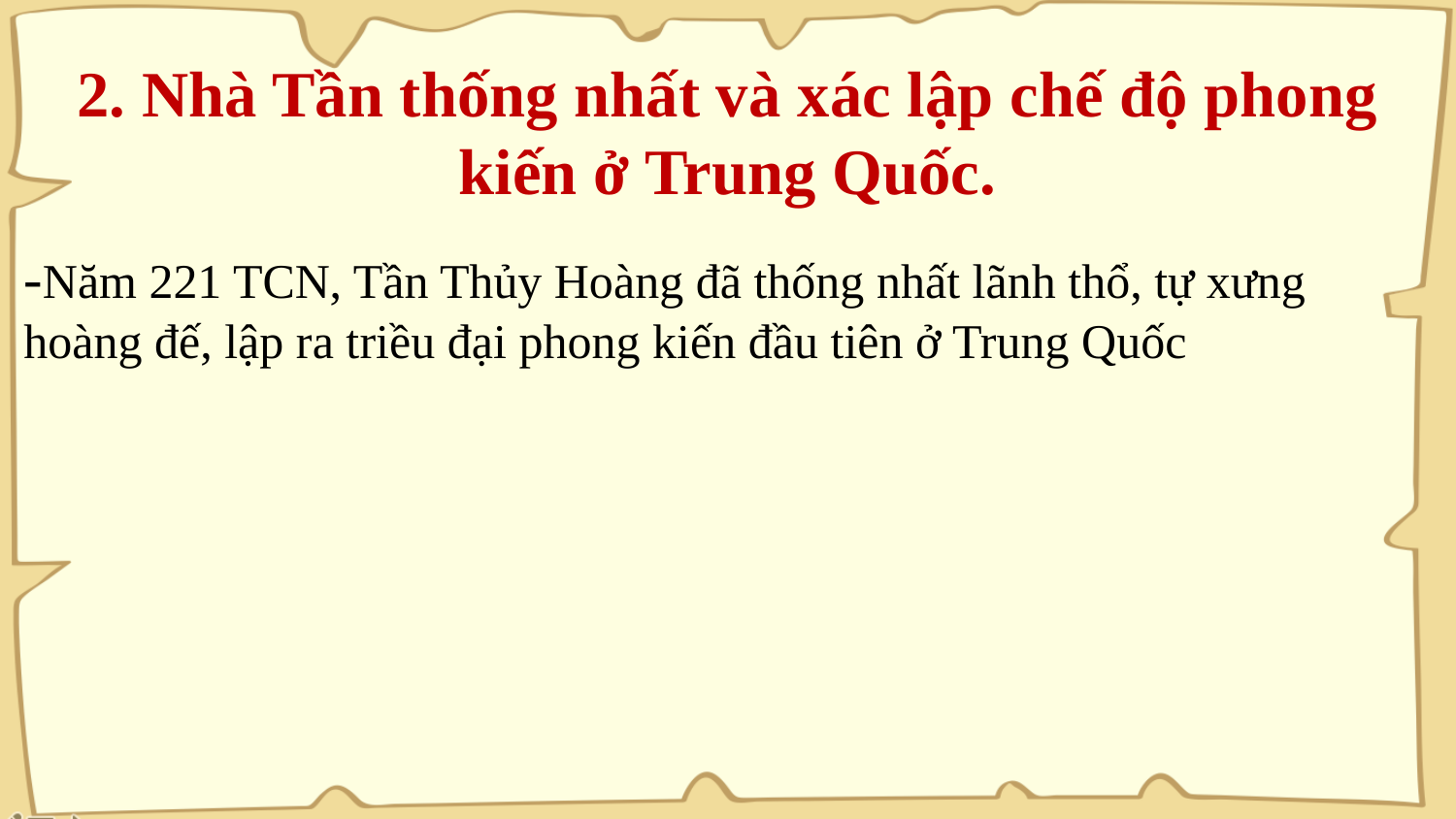

2. Nhà Tần thống nhất và xác lập chế độ phong kiến ở Trung Quốc.
-Năm 221 TCN, Tần Thủy Hoàng đã thống nhất lãnh thổ, tự xưng hoàng đế, lập ra triều đại phong kiến đầu tiên ở Trung Quốc